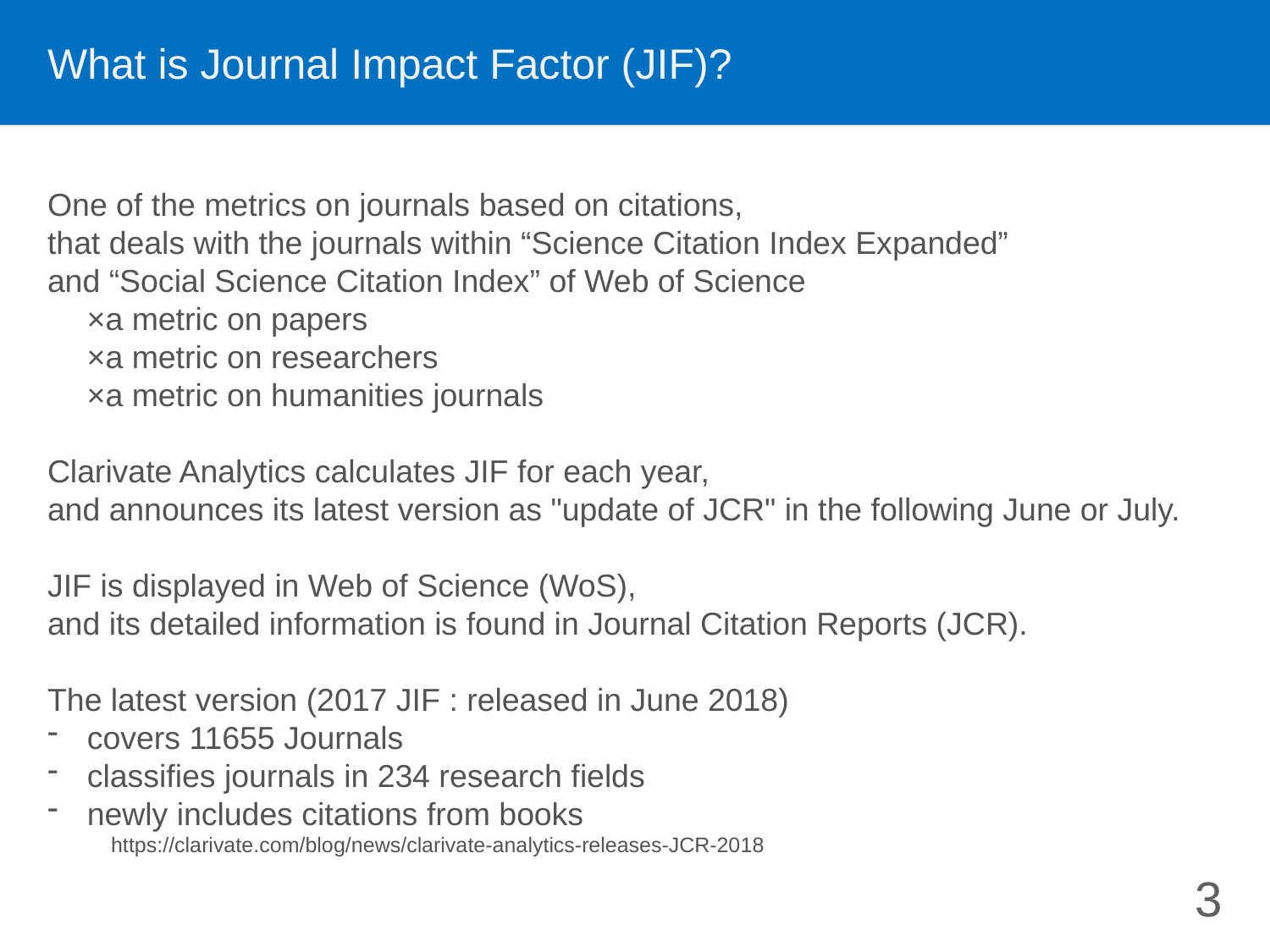

What is Journal Impact Factor (JIF)?
One of the metrics on journals based on citations,
that deals with the journals within “Science Citation Index Expanded”
and “Social Science Citation Index” of Web of Science
　×a metric on papers
　×a metric on researchers
　×a metric on humanities journals

Clarivate Analytics calculates JIF for each year,
and announces its latest version as "update of JCR" in the following June or July.

JIF is displayed in Web of Science (WoS),
and its detailed information is found in Journal Citation Reports (JCR).

The latest version (2017 JIF : released in June 2018)
covers 11655 Journals
classifies journals in 234 research fields
newly includes citations from books
https://clarivate.com/blog/news/clarivate-analytics-releases-JCR-2018
3